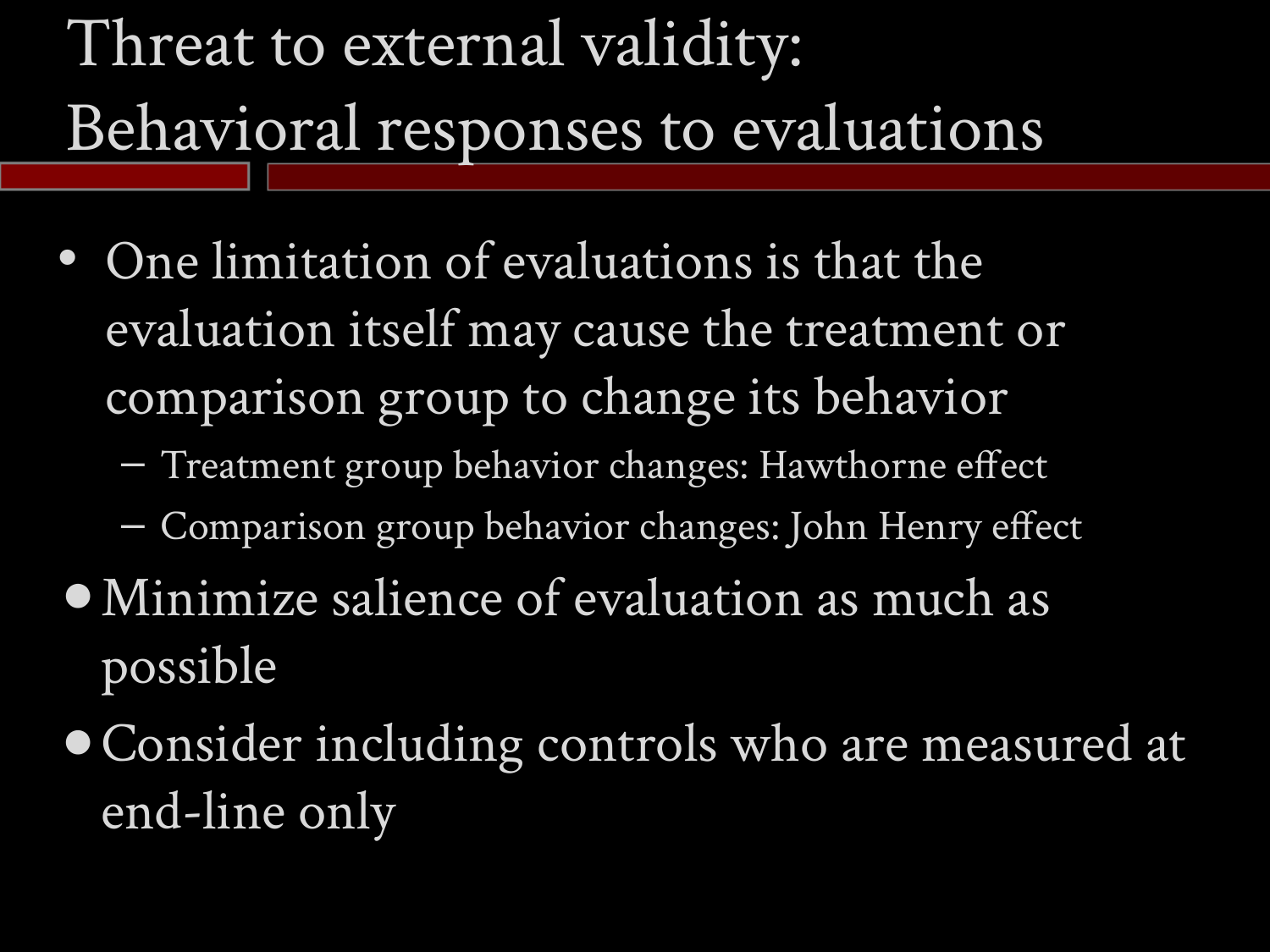

# Threat to external validity: Behavioral responses to evaluations
One limitation of evaluations is that the evaluation itself may cause the treatment or comparison group to change its behavior
Treatment group behavior changes: Hawthorne effect
Comparison group behavior changes: John Henry effect
Minimize salience of evaluation as much as possible
Consider including controls who are measured at end-line only